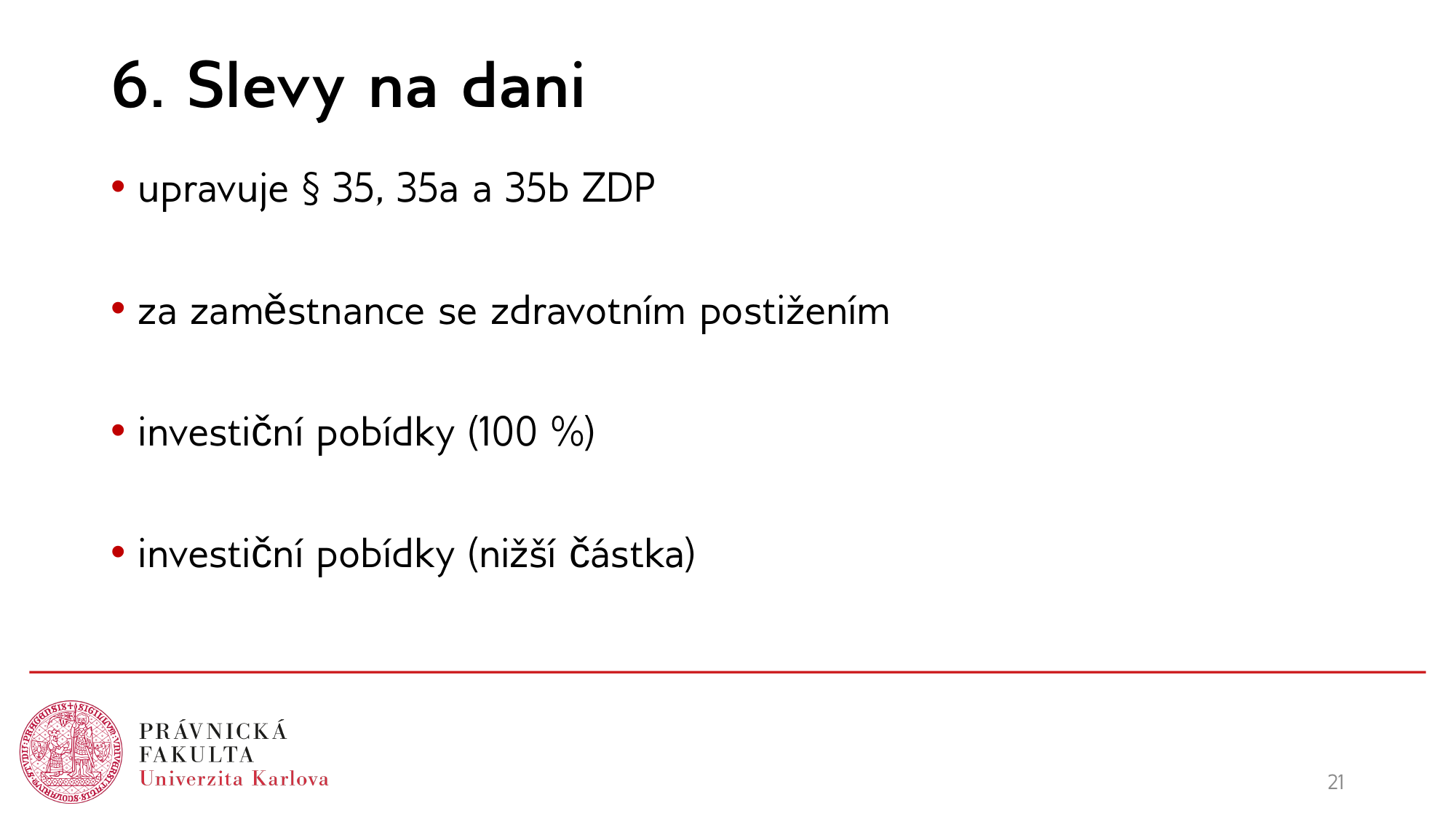

# 6. Slevy na dani
upravuje § 35, 35a a 35b ZDP

za zaměstnance se zdravotním postižením

investiční pobídky (100 %)

investiční pobídky (nižší částka)
21